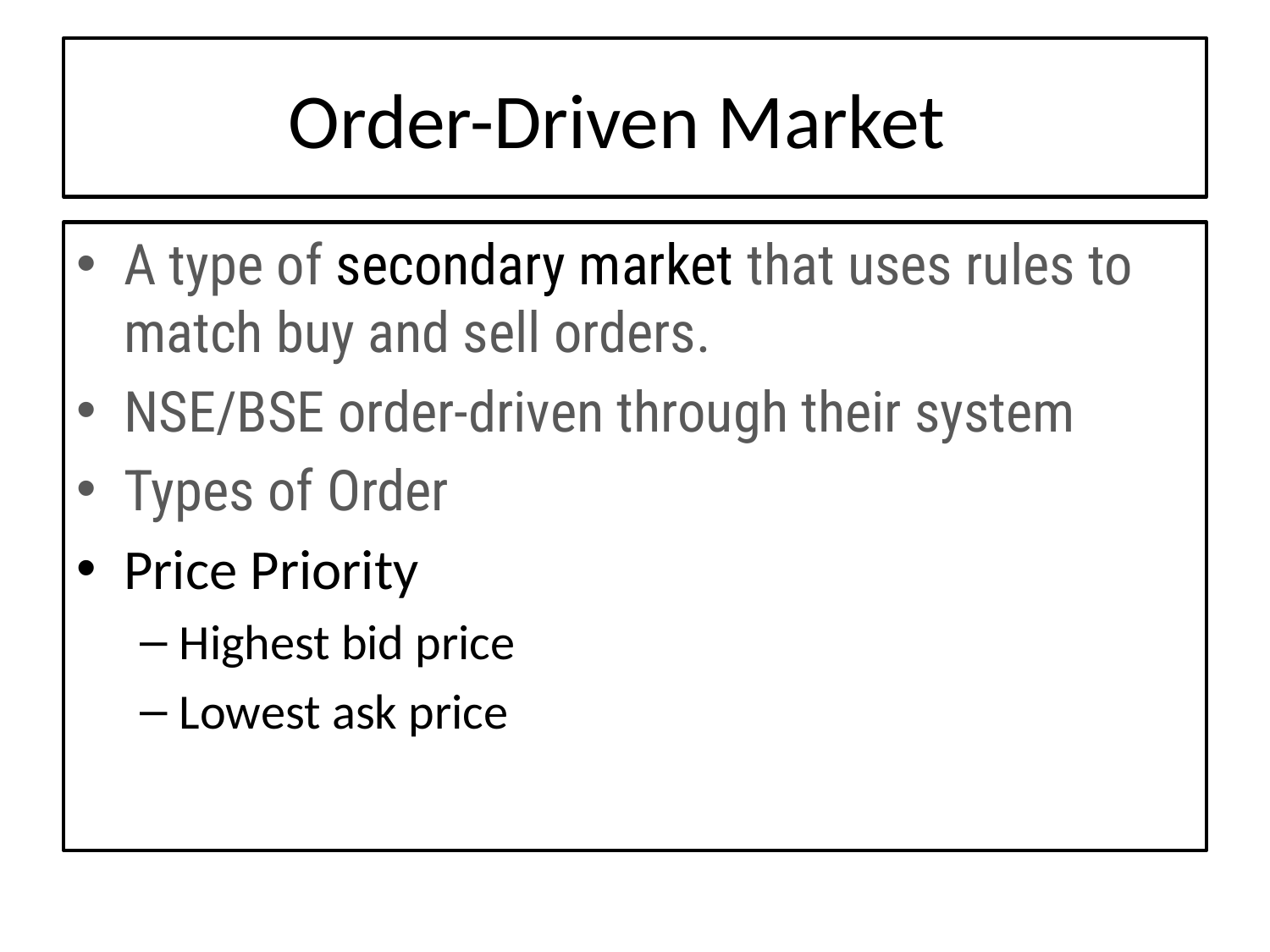

# Order-Driven Market
A type of secondary market that uses rules to match buy and sell orders.
NSE/BSE order-driven through their system
Types of Order
Price Priority
Highest bid price
Lowest ask price